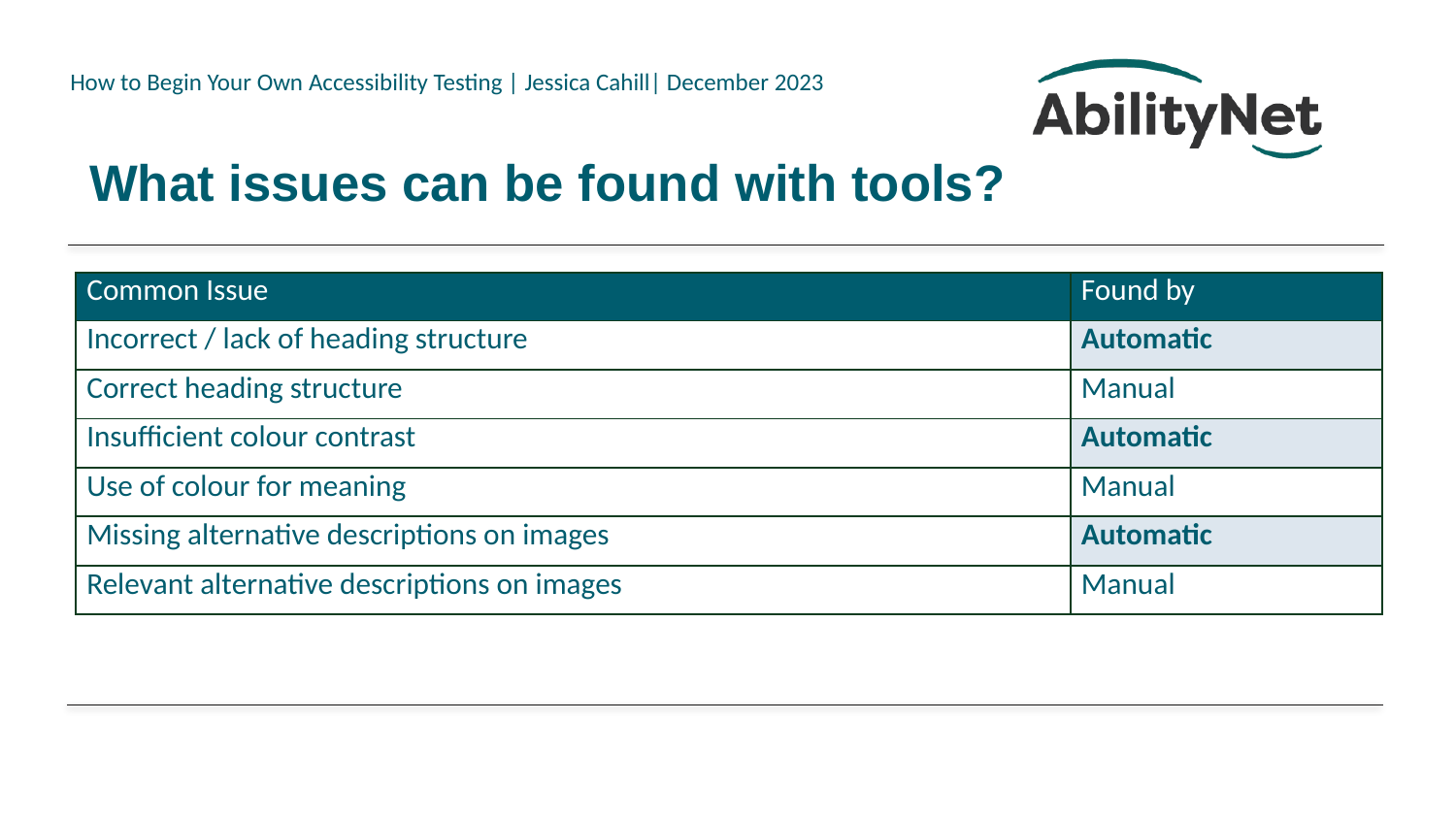

# What issues can be found with tools?
| Common Issue | Impacts | Found by |
| --- | --- | --- |
| Incorrect / lack of heading structure | documents, files, web pages and apps | Automatic |
| Correct heading structure | documents, files, web pages and apps | Manual |
| Insufficient colour contrast | documents, files, web pages and apps | Automatic |
| Use of colour for meaning | documents, files, web pages and apps | Manual |
| Missing alternative descriptions on images | documents, files, web pages and apps | Automatic |
| Relevant alternative descriptions on images | documents, files, web pages and apps | Manual |